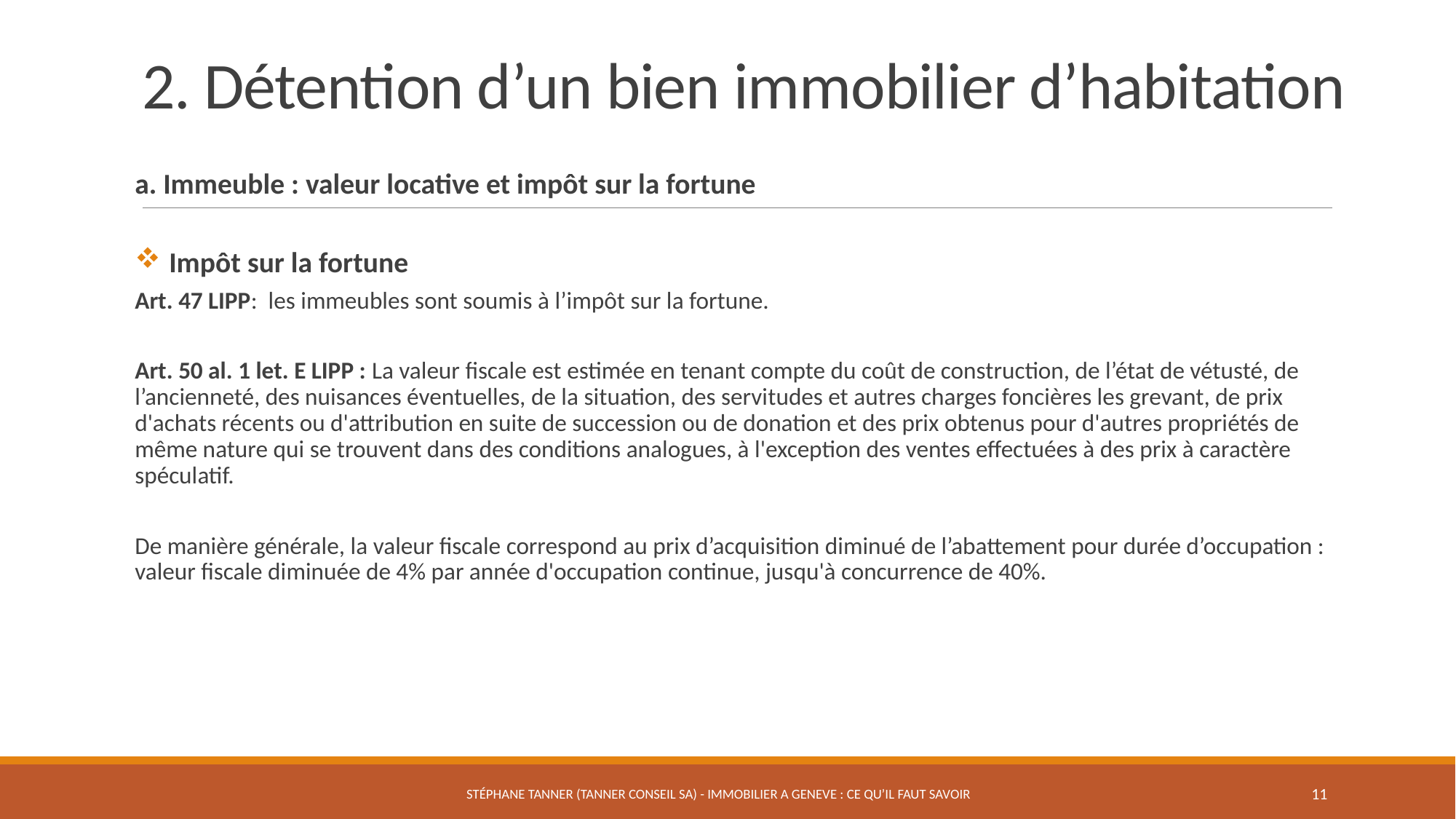

# 2. Détention d’un bien immobilier d’habitation

a. Immeuble : valeur locative et impôt sur la fortune

Impôt sur la fortune
Art. 47 LIPP:  les immeubles sont soumis à l’impôt sur la fortune.

Art. 50 al. 1 let. E LIPP : La valeur fiscale est estimée en tenant compte du coût de construction, de l’état de vétusté, de l’ancienneté, des nuisances éventuelles, de la situation, des servitudes et autres charges foncières les grevant, de prix d'achats récents ou d'attribution en suite de succession ou de donation et des prix obtenus pour d'autres propriétés de même nature qui se trouvent dans des conditions analogues, à l'exception des ventes effectuées à des prix à caractère spéculatif.

De manière générale, la valeur fiscale correspond au prix d’acquisition diminué de l’abattement pour durée d’occupation : valeur fiscale diminuée de 4% par année d'occupation continue, jusqu'à concurrence de 40%.

Stéphane Tanner (Tanner Conseil SA) - IMMOBILIER A GENEVE : CE QU’IL FAUT SAVOIR
11